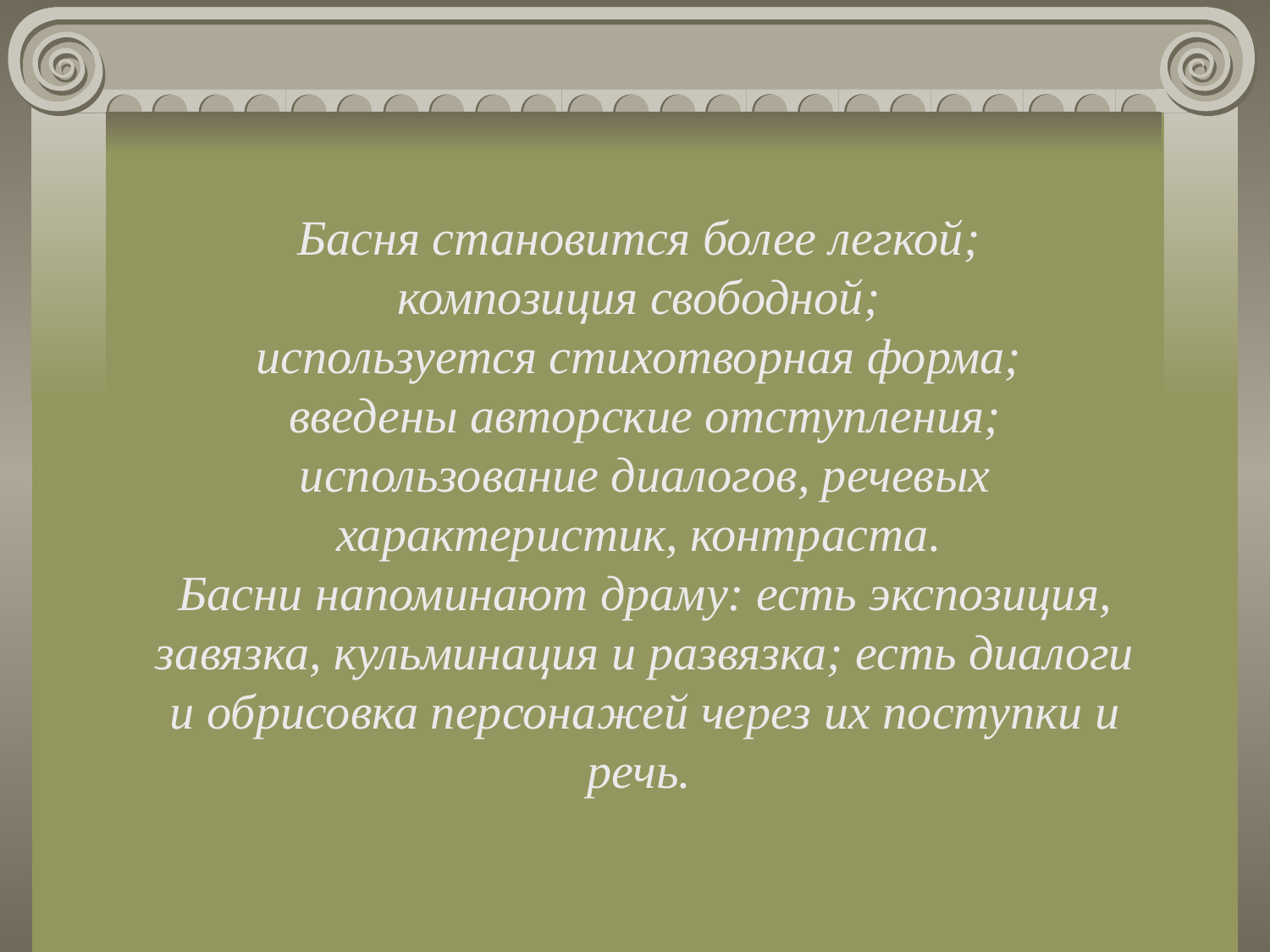

# Басня становится более легкой; композиция свободной; используется стихотворная форма; введены авторские отступления; использование диалогов, речевых характеристик, контраста. Басни напоминают драму: есть экспозиция, завязка, кульминация и развязка; есть диалоги и обрисовка персонажей через их поступки и речь.